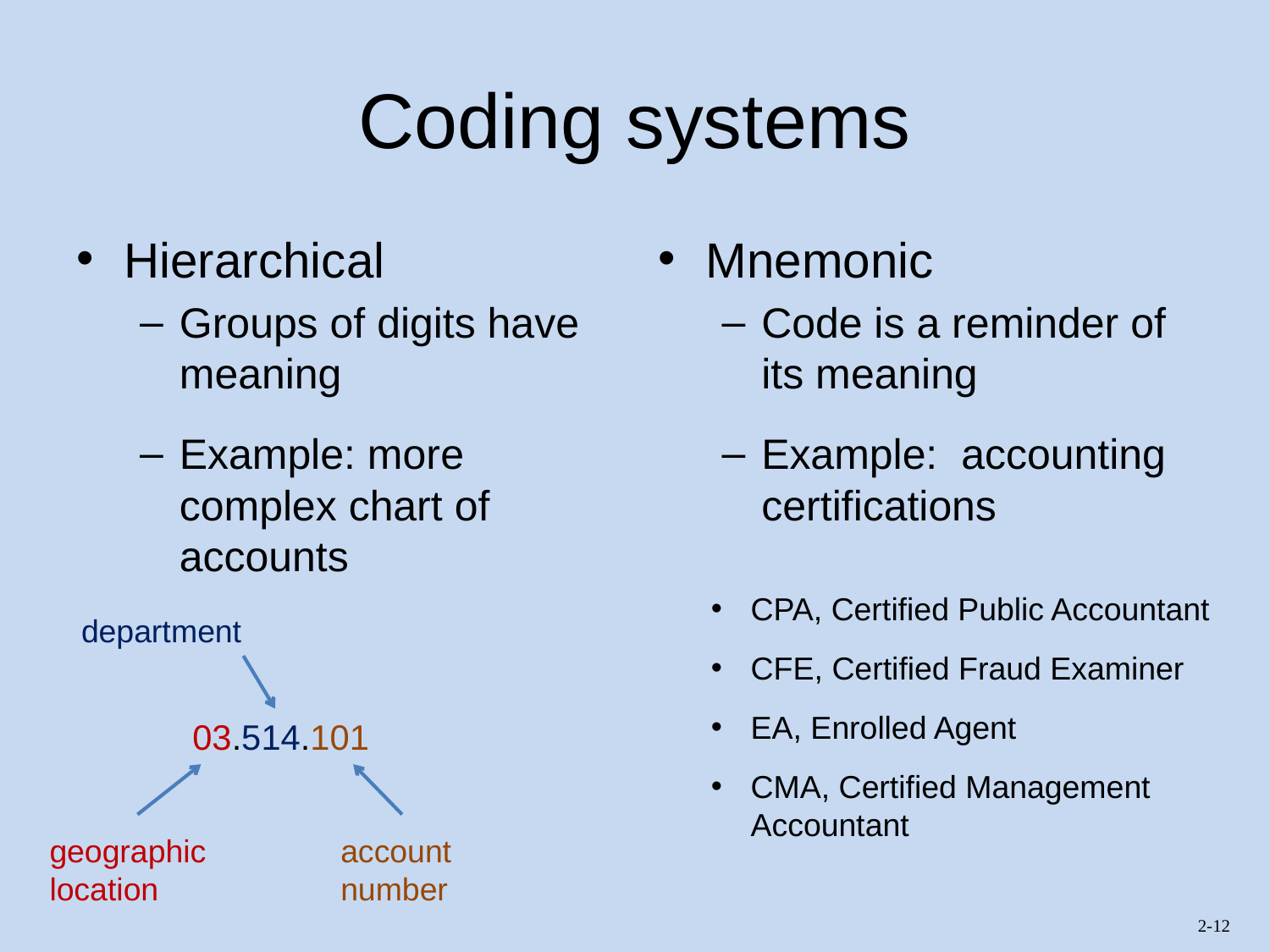

# Coding systems
Hierarchical
Groups of digits have meaning
Example: more complex chart of accounts
Mnemonic
Code is a reminder of its meaning
Example:  accounting certifications
CPA, Certified Public Accountant
CFE, Certified Fraud Examiner
EA, Enrolled Agent
CMA, Certified Management Accountant

department
03.514.101
geographic location
account number